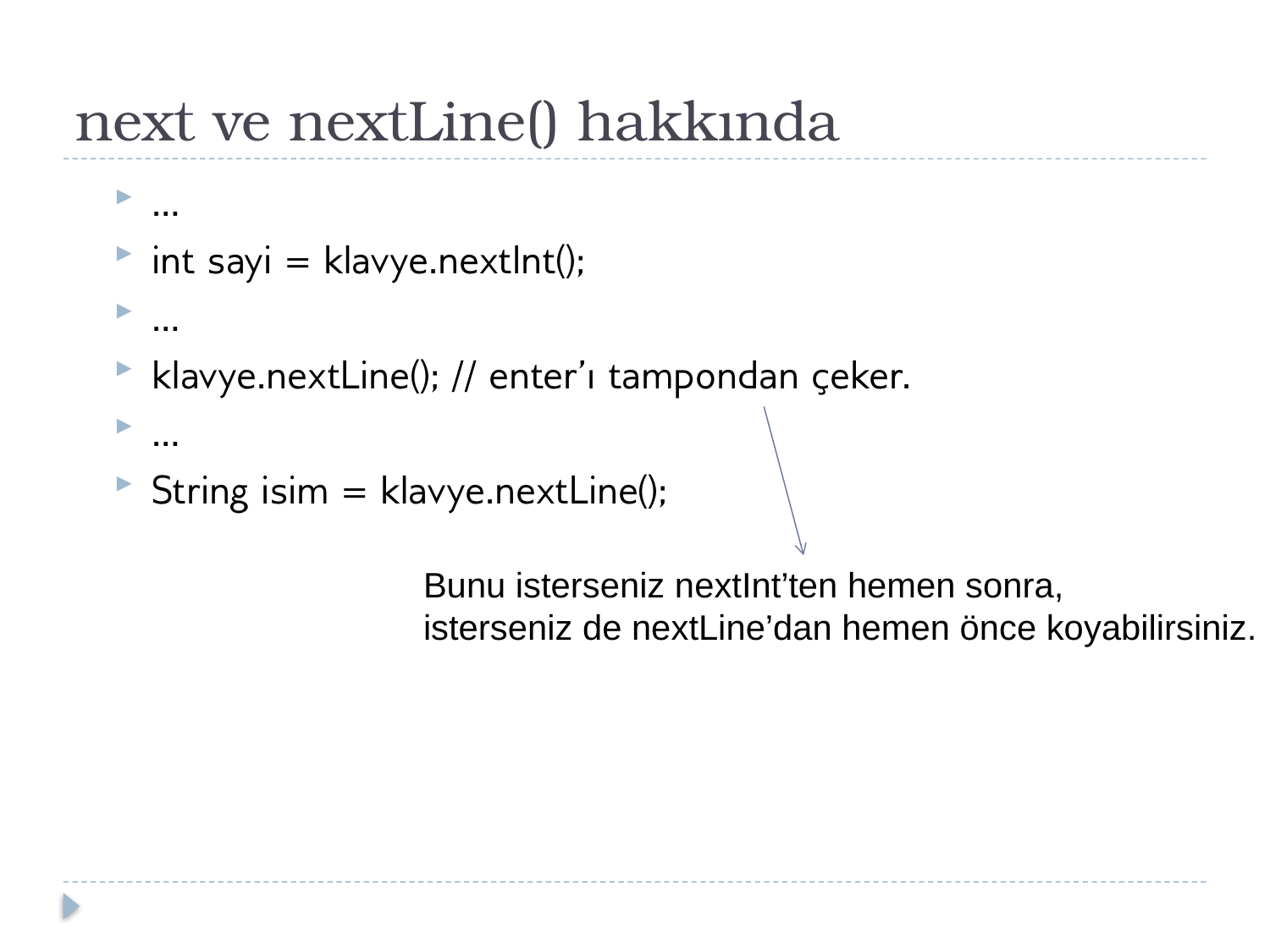

# next ve nextLine() hakkında
…
int sayi = klavye.nextInt();
…
klavye.nextLine(); // enter’ı tampondan çeker.
…
String isim = klavye.nextLine();
Bunu isterseniz nextInt’ten hemen sonra,
isterseniz de nextLine’dan hemen önce koyabilirsiniz.